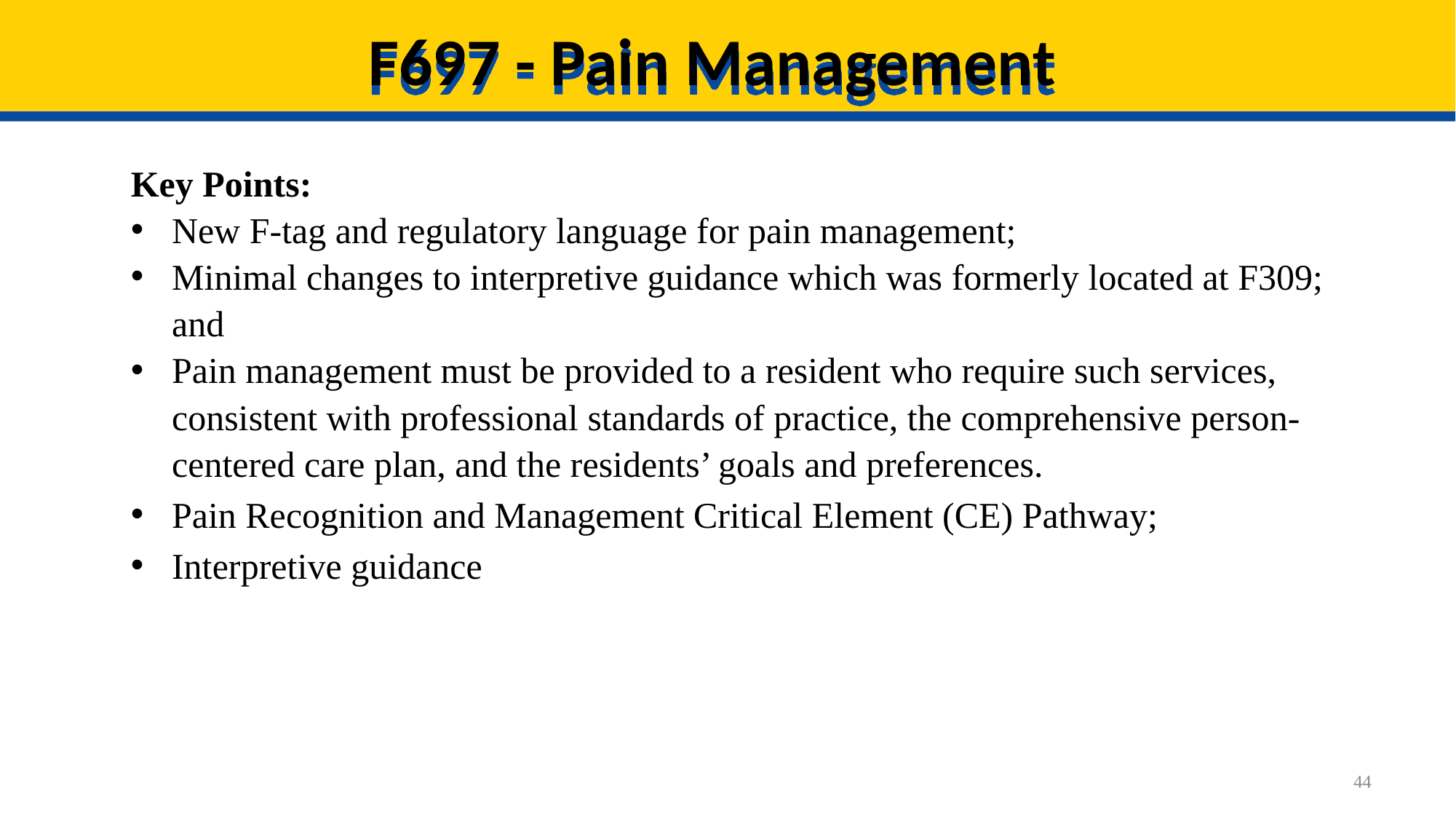

# F697 - Pain Management
Key Points:
New F-tag and regulatory language for pain management;
Minimal changes to interpretive guidance which was formerly located at F309; and
Pain management must be provided to a resident who require such services, consistent with professional standards of practice, the comprehensive person-centered care plan, and the residents’ goals and preferences.
Pain Recognition and Management Critical Element (CE) Pathway;
Interpretive guidance
44